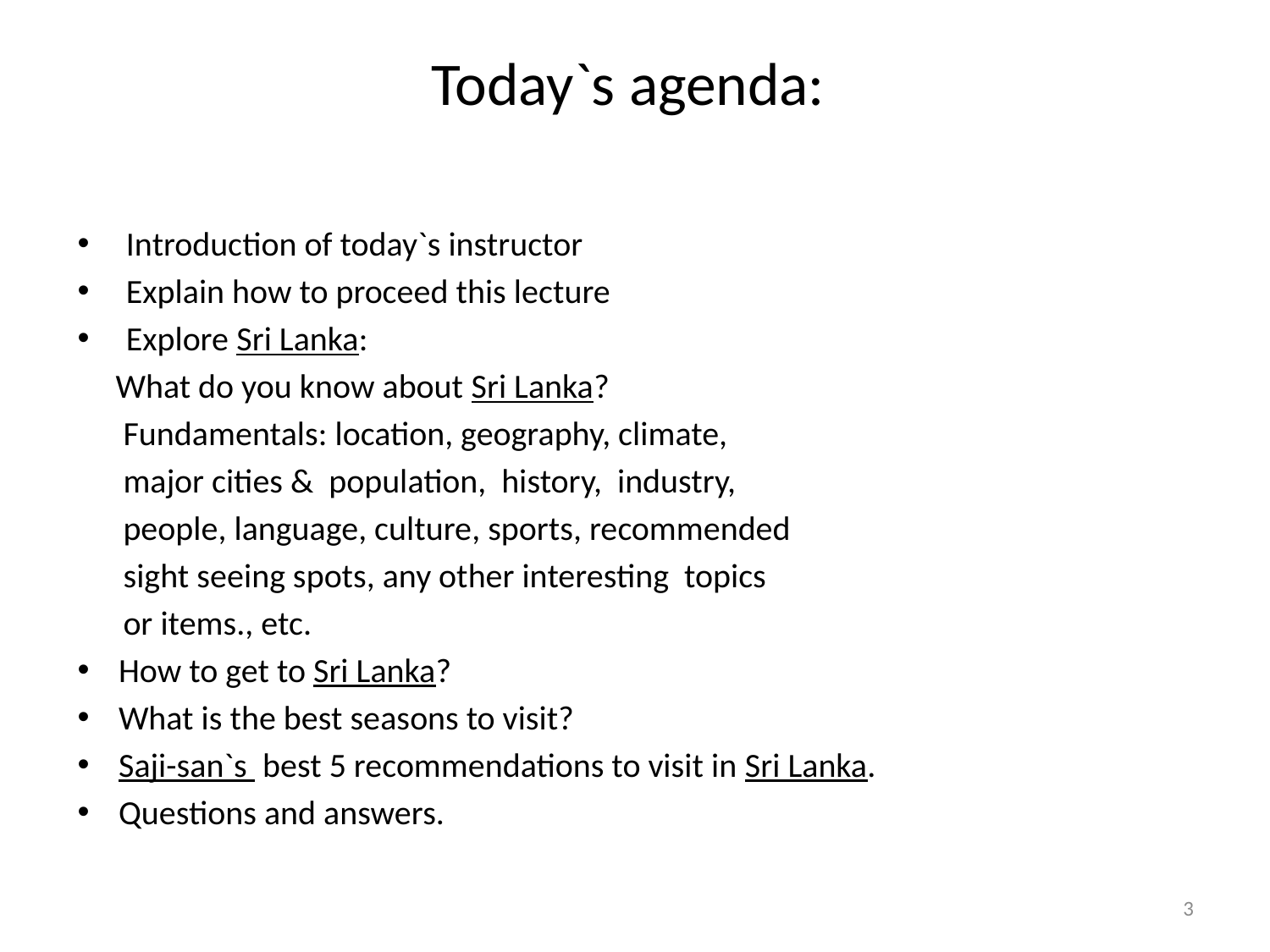

# Today`s agenda:
 Introduction of today`s instructor
 Explain how to proceed this lecture
 Explore Sri Lanka:
     What do you know about Sri Lanka?
      Fundamentals: location, geography, climate,
      major cities &  population,  history,  industry,
      people, language, culture, sports, recommended
      sight seeing spots, any other interesting  topics
      or items., etc.
How to get to Sri Lanka?
What is the best seasons to visit?
Saji-san`s  best 5 recommendations to visit in Sri Lanka.
Questions and answers.
3